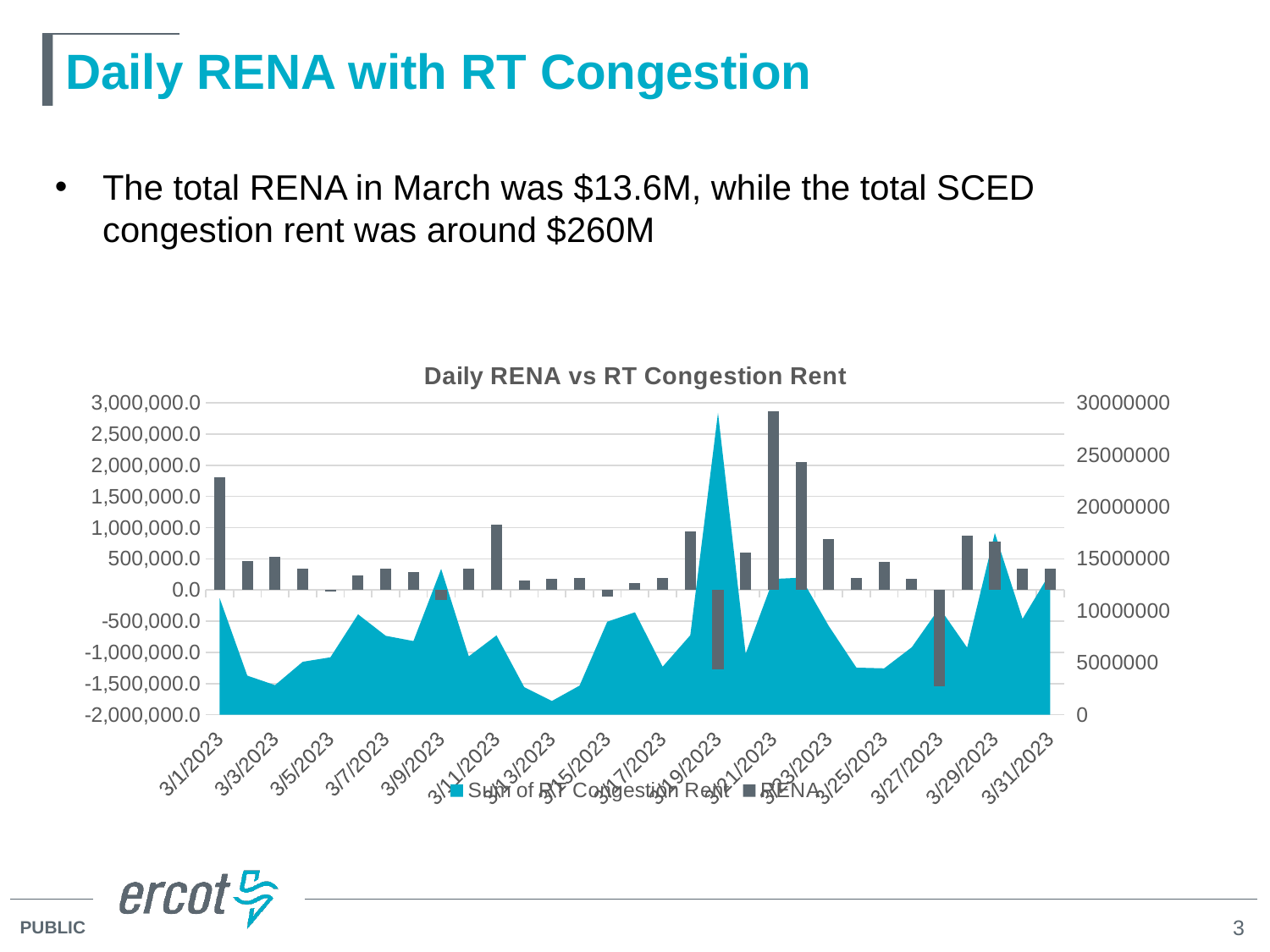

# Daily RENA with RT Congestion
The total RENA in March was $13.6M, while the total SCED congestion rent was around $260M

### Chart: Daily RENA vs RT Congestion Rent

| Category |  |  |
|---|---|---|
| 44835 | 11220427.1651793 | 1811716.42 |
| 44836 | 3764158.64872858 | 467420.62 |
| 44837 | 2848485.7471375 | 534246.83 |
| 44838 | 5090779.77323722 | 338405.24 |
| 44839 | 5524771.79147624 | -19379.43 |
| 44840 | 9662681.65787036 | 233463.88 |
| 44841 | 7596010.10802301 | 342236.8 |
| 44842 | 7088123.09001145 | 290079.18 |
| 44843 | 14032542.9922421 | -157282.65 |
| 44844 | 5619405.03989689 | 343183.7 |
| 44845 | 7638492.45295378 | 1044849.47 |
| 44846 | 2655653.61714513 | 156389.33 |
| 44847 | 1323263.09617569 | 174080.21 |
| 44848 | 2801647.32481807 | 192098.12 |
| 44849 | 8948600.98554463 | -106327.05 |
| 44850 | 9856457.80168538 | 117501.24 |
| 44851 | 4623777.84634723 | 194357.2 |
| 44852 | 7651135.40935916 | 945083.72 |
| 44853 | 29043350.2502615 | -1266372.65 |
| 44854 | 5867098.98440009 | 595259.9 |
| 44855 | 13061821.8682232 | 2869605.54 |
| 44856 | 13184951.0696126 | 2055047.42 |
| 44857 | 8548608.02868757 | 813953.59 |
| 44858 | 4525929.06119731 | 191684.52 |
| 44859 | 4461455.25948282 | 447084.3 |
| 44860 | 6493633.38435081 | 183715.41 |
| 44861 | 10281515.5671687 | -1544719.35 |
| 44862 | 6455539.66415138 | 876338.38 |
| 44863 | 17489267.0896384 | 783281.78 |
| 44864 | 9223858.32074625 | 343996.07 |
| 44865 | 13651984.201049 | 344316.67 |